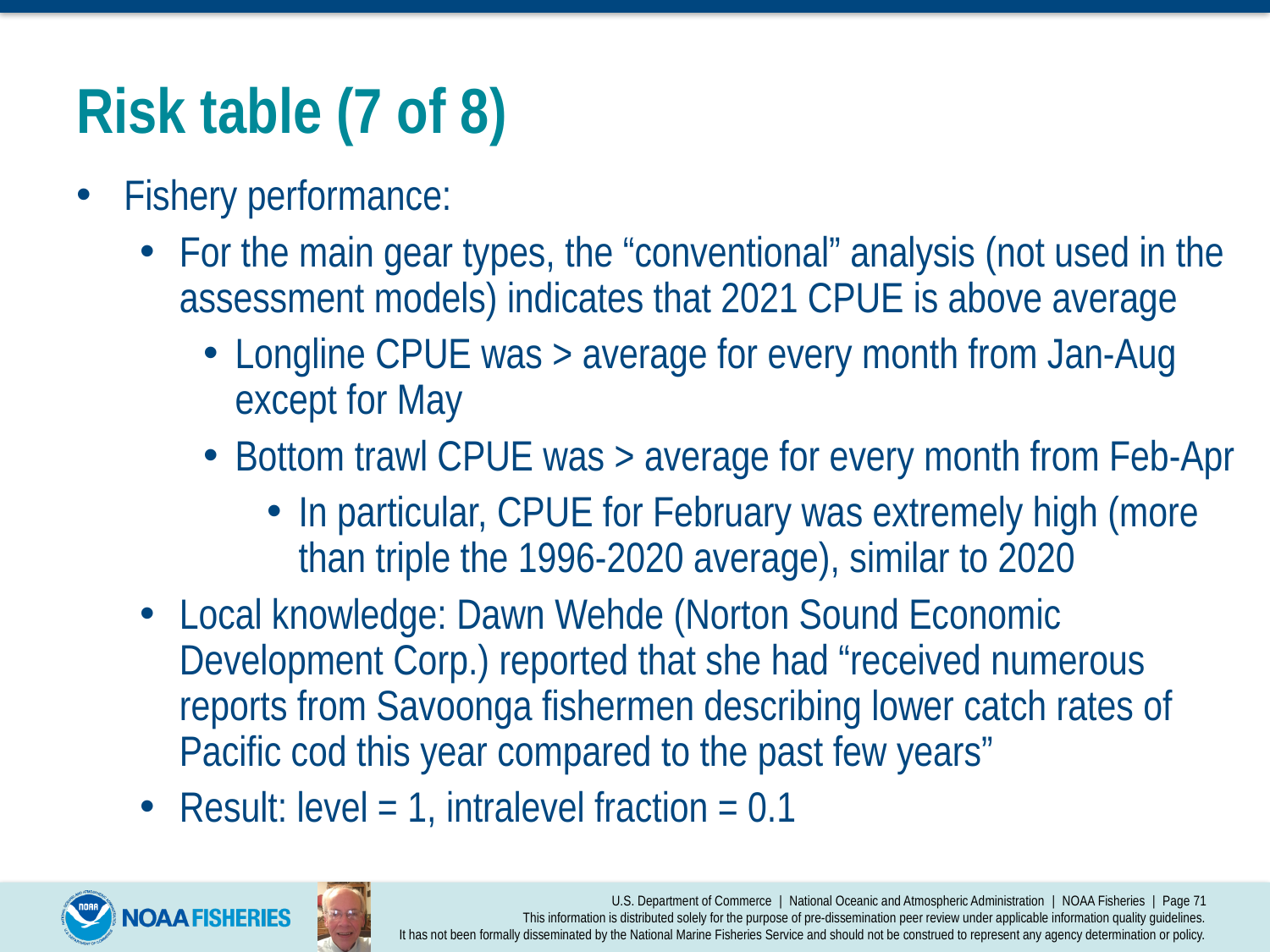

# Risk table (7 of 8)
Fishery performance:
For the main gear types, the “conventional” analysis (not used in the assessment models) indicates that 2021 CPUE is above average
Longline CPUE was > average for every month from Jan-Aug except for May
Bottom trawl CPUE was > average for every month from Feb-Apr
In particular, CPUE for February was extremely high (more than triple the 1996-2020 average), similar to 2020
Local knowledge: Dawn Wehde (Norton Sound Economic Development Corp.) reported that she had “received numerous reports from Savoonga fishermen describing lower catch rates of Pacific cod this year compared to the past few years”
Result: level = 1, intralevel fraction = 0.1

U.S. Department of Commerce | National Oceanic and Atmospheric Administration | NOAA Fisheries | Page 71
This information is distributed solely for the purpose of pre-dissemination peer review under applicable information quality guidelines.
It has not been formally disseminated by the National Marine Fisheries Service and should not be construed to represent any agency determination or policy.